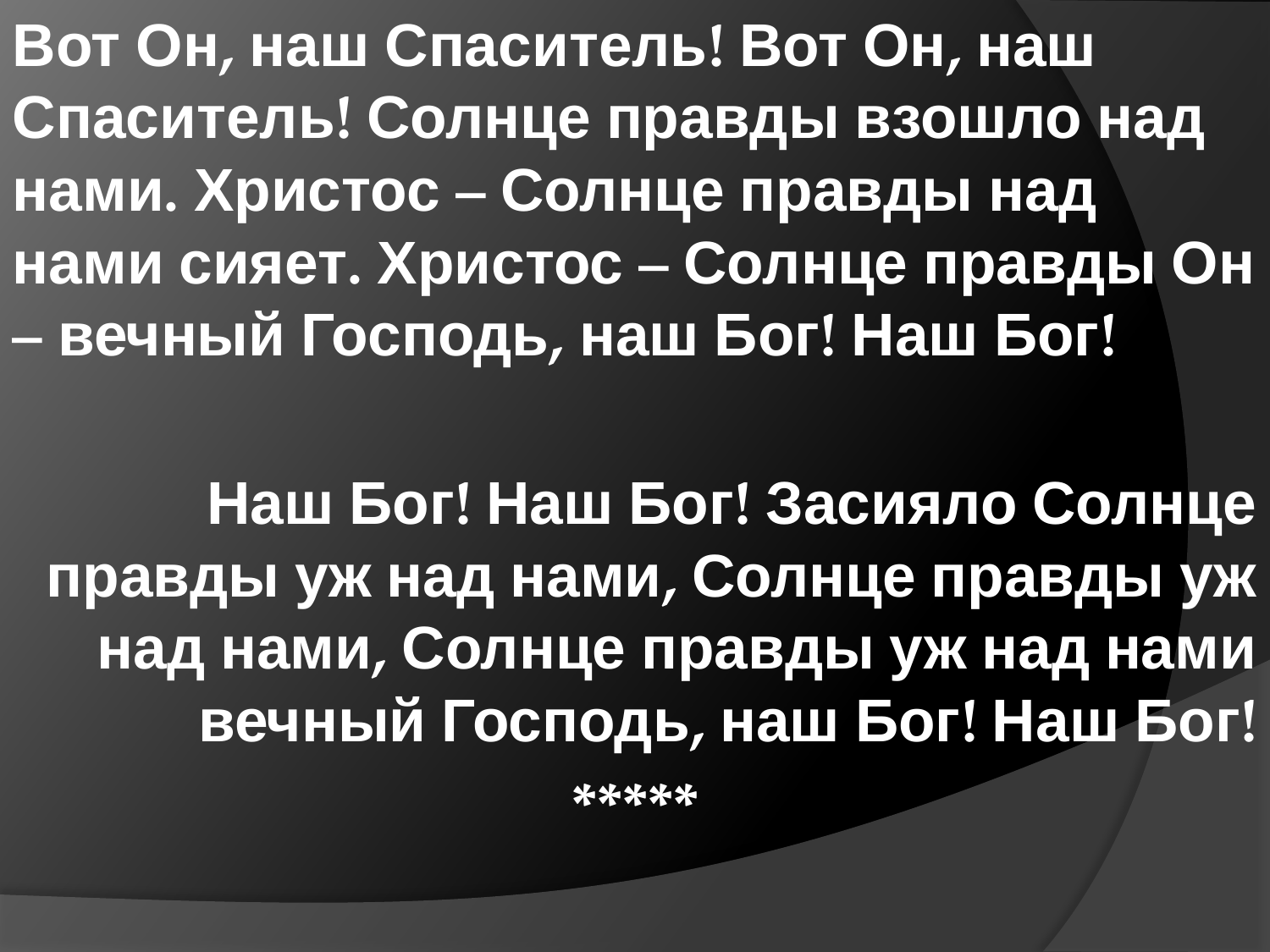

Вот Он, наш Спаситель! Вот Он, наш Спаситель! Солнце правды взошло над нами. Христос – Солнце правды над нами сияет. Христос – Солнце правды Он – вечный Господь, наш Бог! Наш Бог!

Наш Бог! Наш Бог! Засияло Солнце правды уж над нами, Солнце правды уж над нами, Солнце правды уж над нами вечный Господь, наш Бог! Наш Бог!
*****